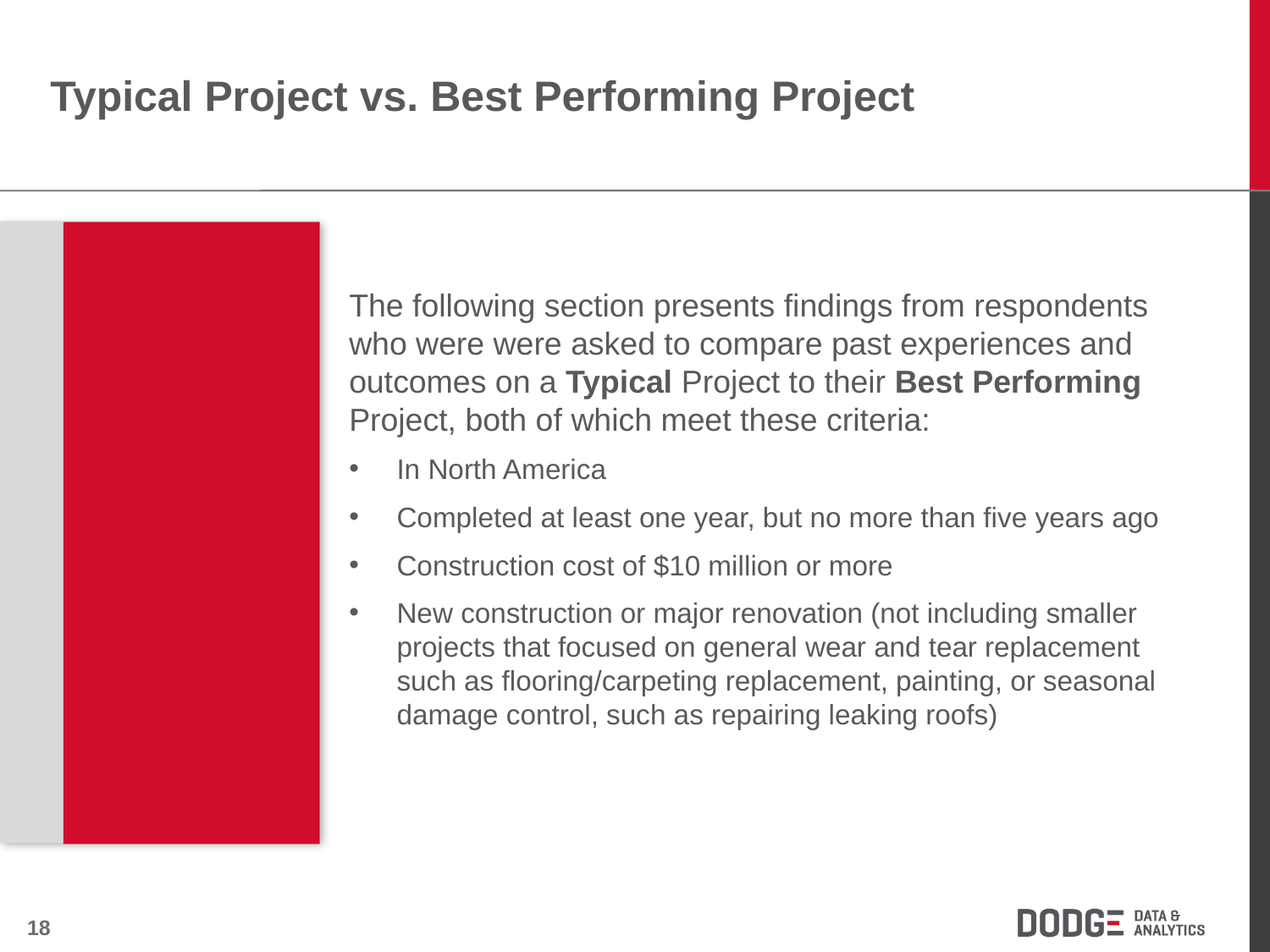

# Typical Project vs. Best Performing Project
The following section presents findings from respondents who were were asked to compare past experiences and outcomes on a Typical Project to their Best Performing Project, both of which meet these criteria:
In North America
Completed at least one year, but no more than five years ago
Construction cost of $10 million or more
New construction or major renovation (not including smaller projects that focused on general wear and tear replacement such as flooring/carpeting replacement, painting, or seasonal damage control, such as repairing leaking roofs)

18